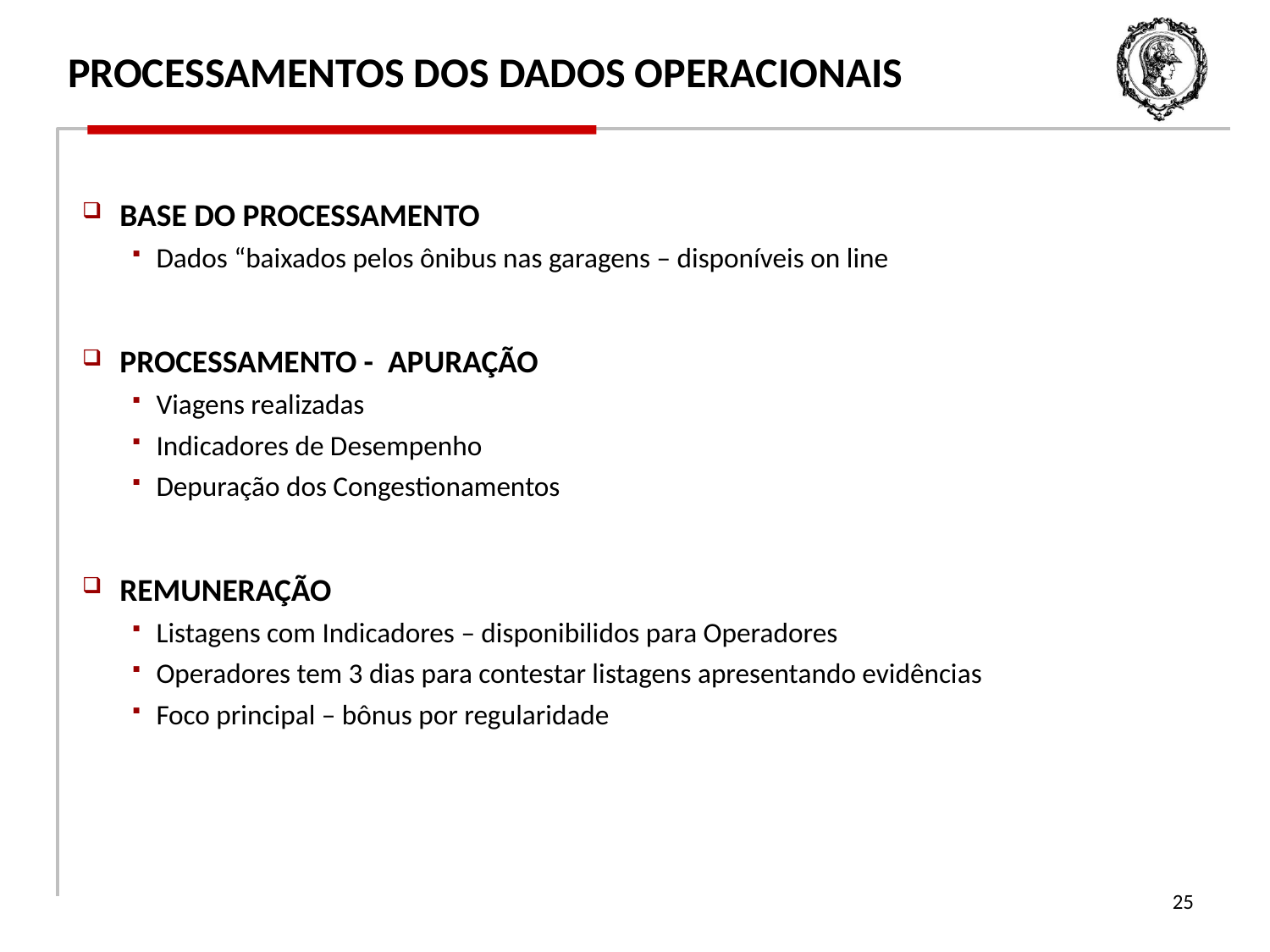

# PROCESSAMENTOS DOS DADOS OPERACIONAIS
BASE DO PROCESSAMENTO
Dados “baixados pelos ônibus nas garagens – disponíveis on line

PROCESSAMENTO -  APURAÇÃO
Viagens realizadas
Indicadores de Desempenho
Depuração dos Congestionamentos

REMUNERAÇÃO
Listagens com Indicadores – disponibilidos para Operadores
Operadores tem 3 dias para contestar listagens apresentando evidências
Foco principal – bônus por regularidade

25